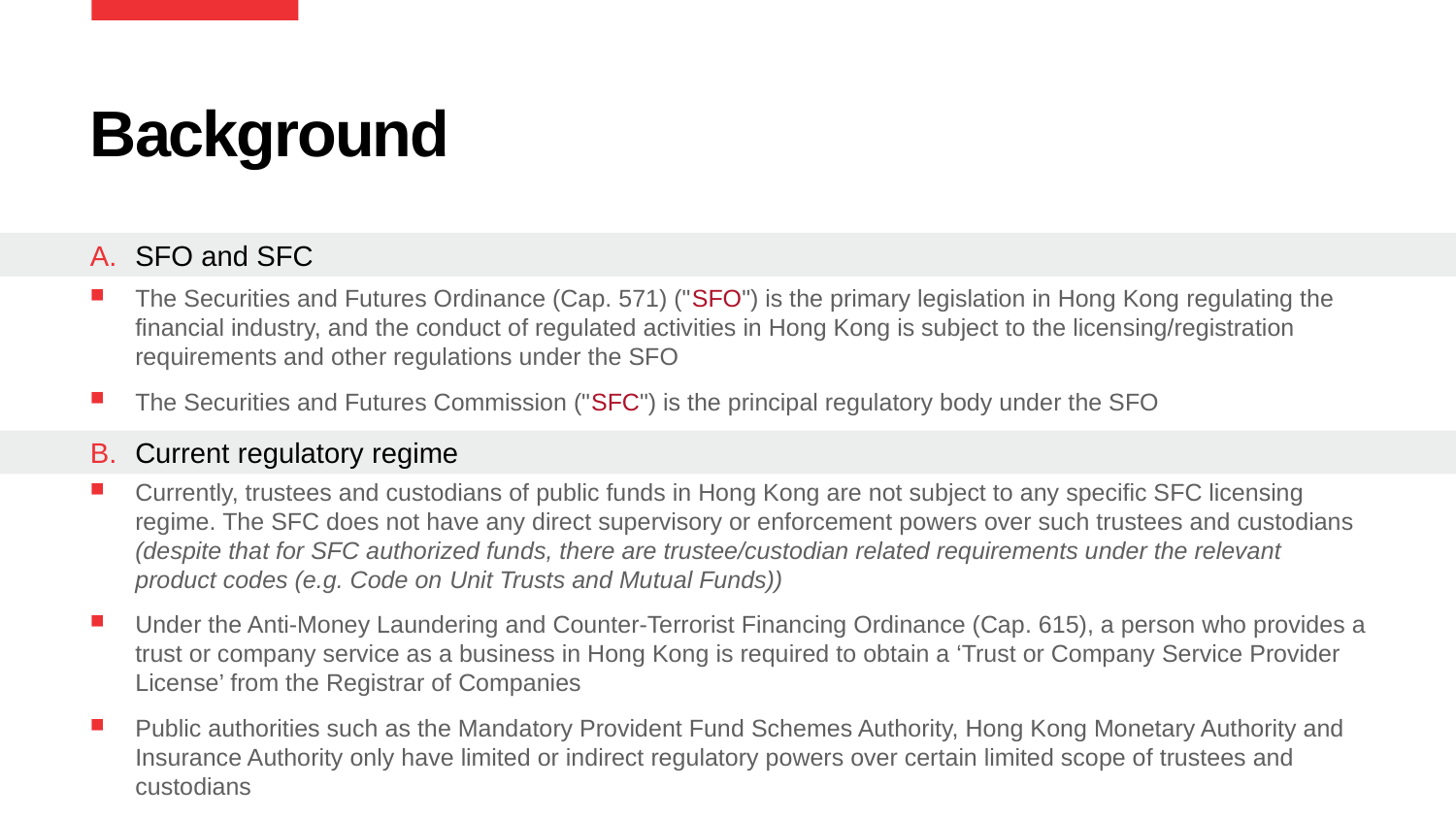

# Background
SFO and SFC

The Securities and Futures Ordinance (Cap. 571) ("SFO") is the primary legislation in Hong Kong regulating the financial industry, and the conduct of regulated activities in Hong Kong is subject to the licensing/registration requirements and other regulations under the SFO
The Securities and Futures Commission ("SFC") is the principal regulatory body under the SFO

Currently, trustees and custodians of public funds in Hong Kong are not subject to any specific SFC licensing regime. The SFC does not have any direct supervisory or enforcement powers over such trustees and custodians (despite that for SFC authorized funds, there are trustee/custodian related requirements under the relevant product codes (e.g. Code on Unit Trusts and Mutual Funds))
Under the Anti-Money Laundering and Counter-Terrorist Financing Ordinance (Cap. 615), a person who provides a trust or company service as a business in Hong Kong is required to obtain a ‘Trust or Company Service Provider License’ from the Registrar of Companies
Public authorities such as the Mandatory Provident Fund Schemes Authority, Hong Kong Monetary Authority and Insurance Authority only have limited or indirect regulatory powers over certain limited scope of trustees and custodians

Current regulatory regime